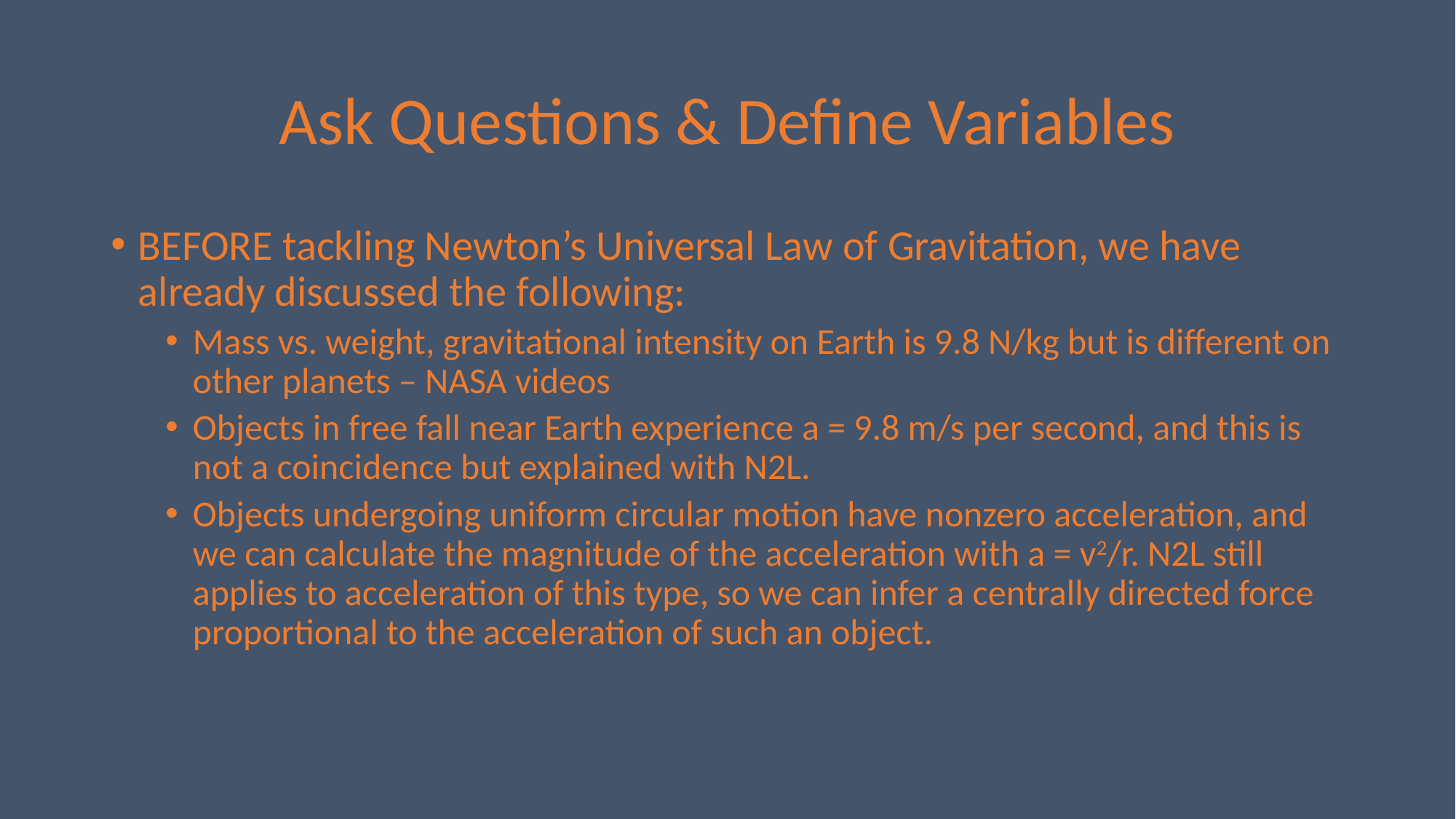

# Ask Questions & Define Variables
BEFORE tackling Newton’s Universal Law of Gravitation, we have already discussed the following:
Mass vs. weight, gravitational intensity on Earth is 9.8 N/kg but is different on other planets – NASA videos
Objects in free fall near Earth experience a = 9.8 m/s per second, and this is not a coincidence but explained with N2L.
Objects undergoing uniform circular motion have nonzero acceleration, and we can calculate the magnitude of the acceleration with a = v2/r. N2L still applies to acceleration of this type, so we can infer a centrally directed force proportional to the acceleration of such an object.